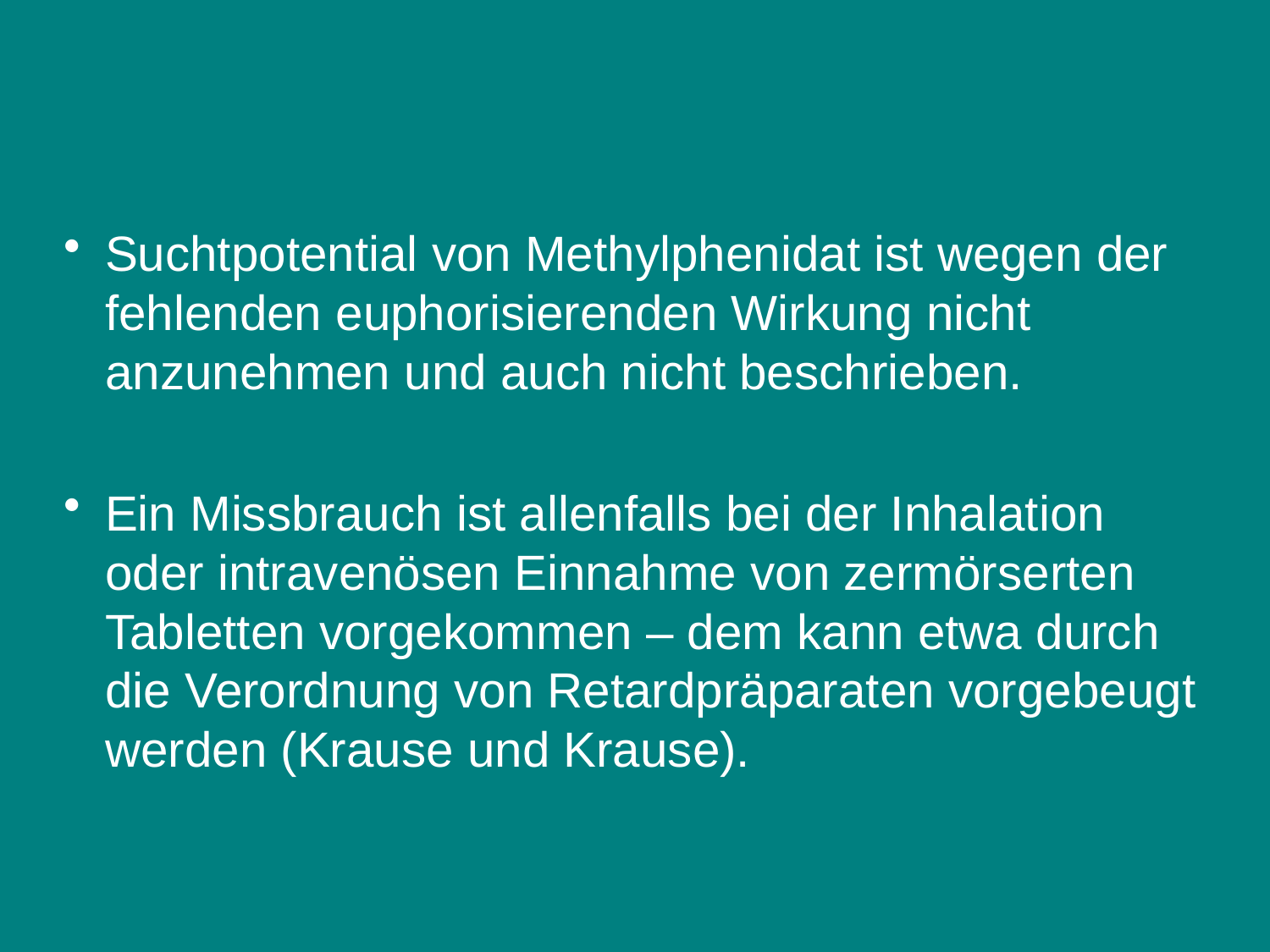

Suchtpotential von Methylphenidat ist wegen der fehlenden euphorisierenden Wirkung nicht anzunehmen und auch nicht beschrieben.

Ein Missbrauch ist allenfalls bei der Inhalation oder intravenösen Einnahme von zermörserten Tabletten vorgekommen – dem kann etwa durch die Verordnung von Retardpräparaten vorgebeugt werden (Krause und Krause).
27